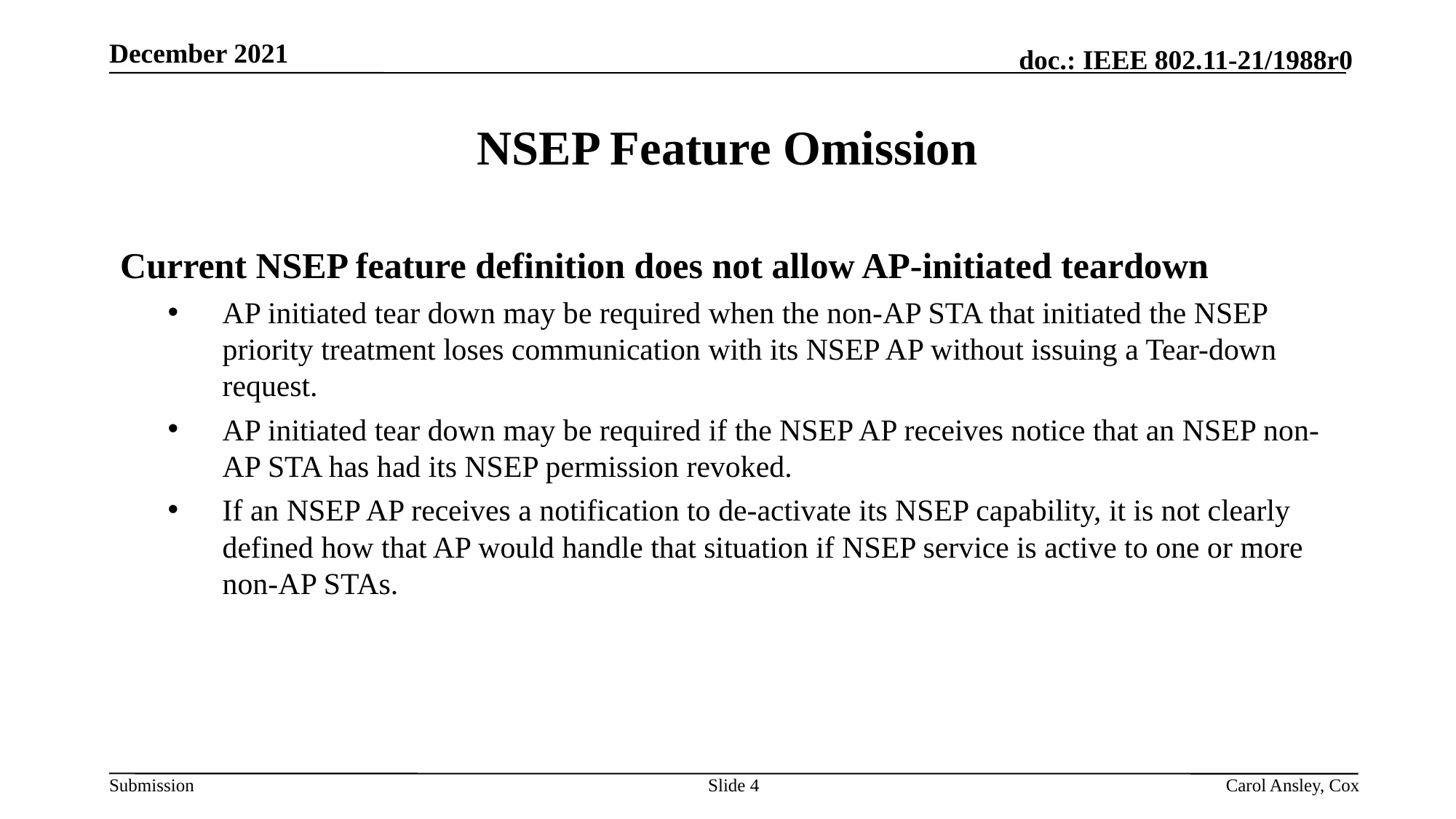

December 2021
# NSEP Feature Omission
Current NSEP feature definition does not allow AP-initiated teardown
AP initiated tear down may be required when the non-AP STA that initiated the NSEP priority treatment loses communication with its NSEP AP without issuing a Tear-down request.
AP initiated tear down may be required if the NSEP AP receives notice that an NSEP non-AP STA has had its NSEP permission revoked.
If an NSEP AP receives a notification to de-activate its NSEP capability, it is not clearly defined how that AP would handle that situation if NSEP service is active to one or more non-AP STAs.
Carol Ansley, Cox
Slide 4